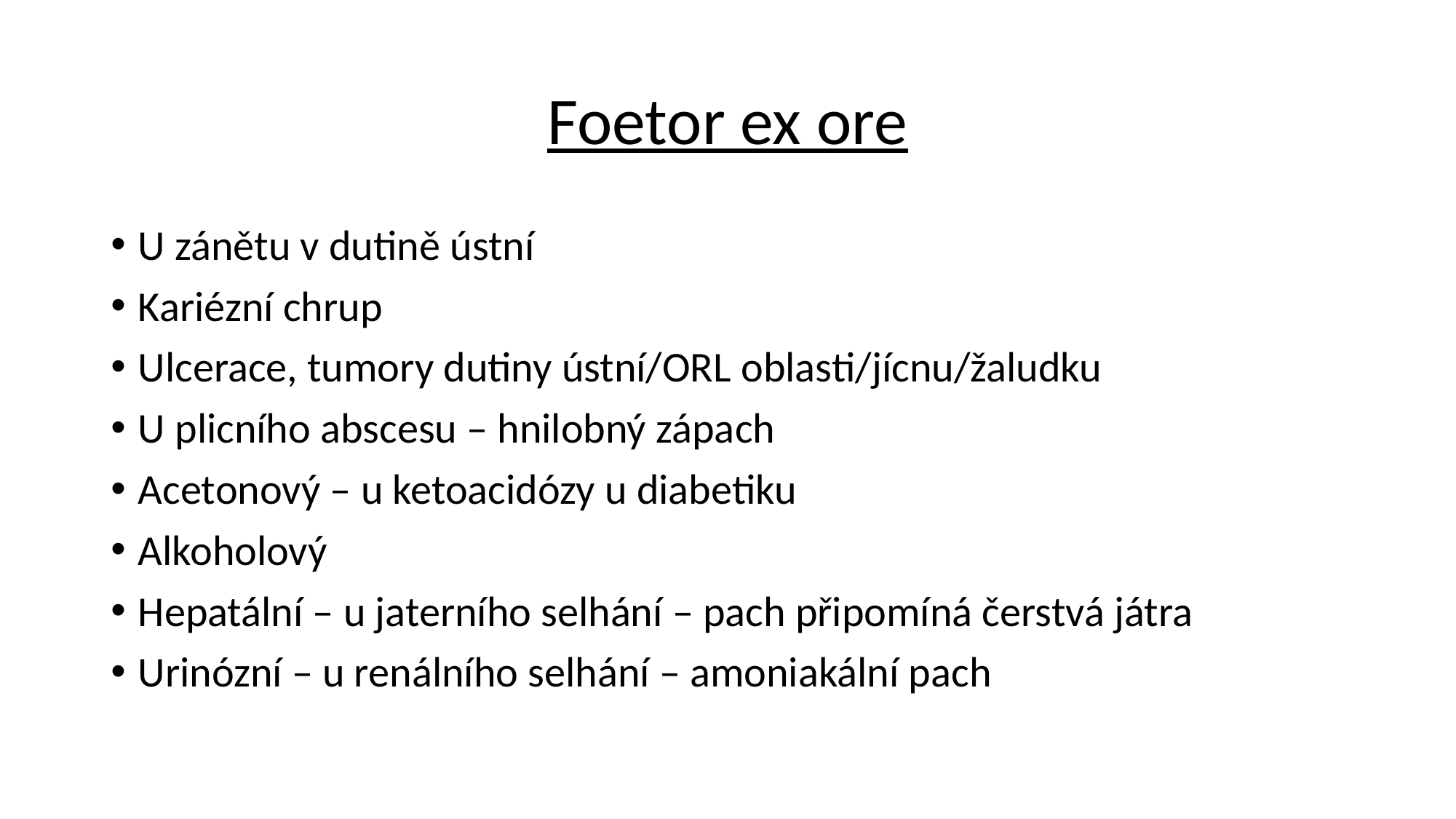

# Foetor ex ore
U zánětu v dutině ústní
Kariézní chrup
Ulcerace, tumory dutiny ústní/ORL oblasti/jícnu/žaludku
U plicního abscesu – hnilobný zápach
Acetonový – u ketoacidózy u diabetiku
Alkoholový
Hepatální – u jaterního selhání – pach připomíná čerstvá játra
Urinózní – u renálního selhání – amoniakální pach